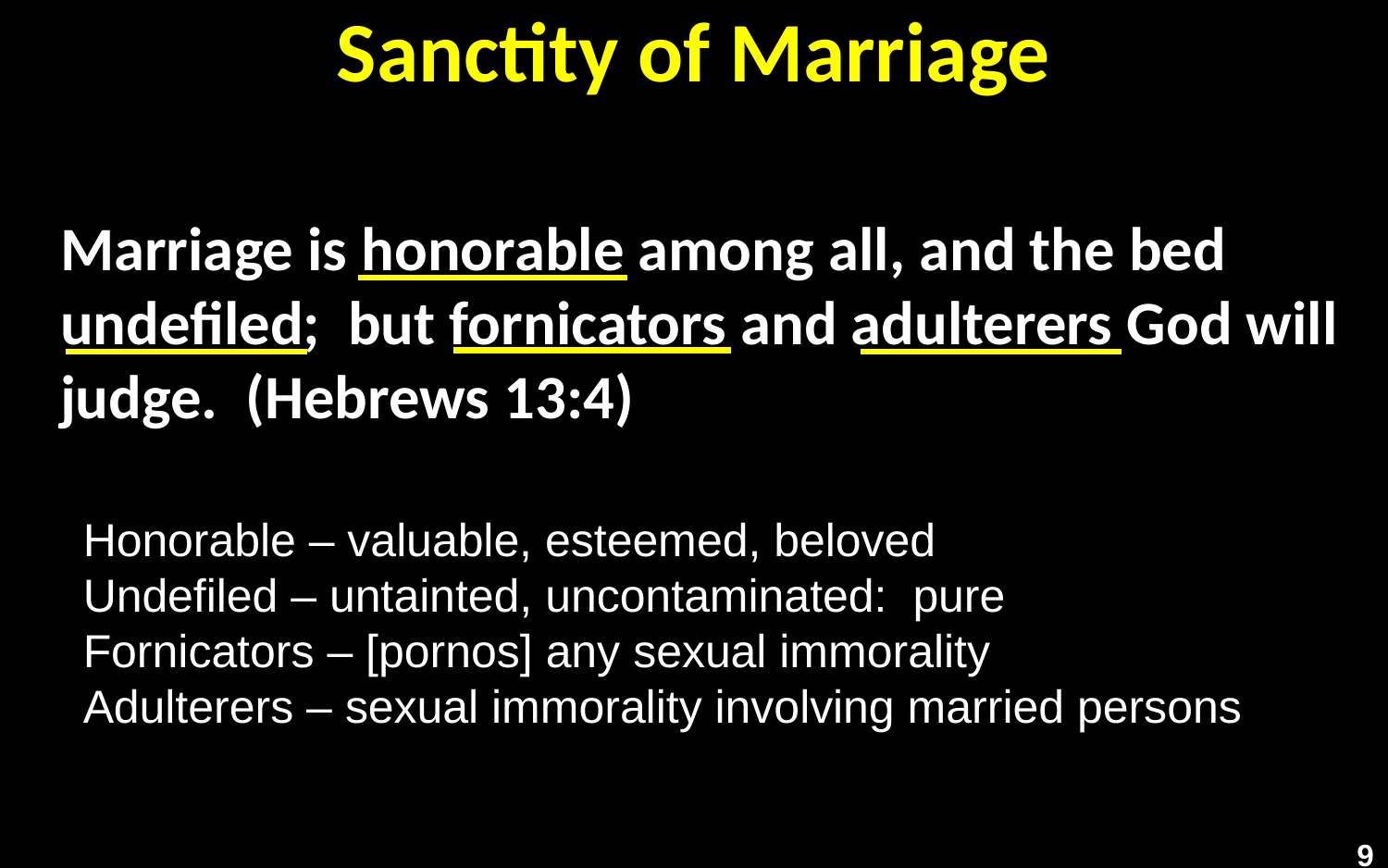

# Sanctity of Marriage
Marriage is honorable among all, and the bed undefiled;  but fornicators and adulterers God will judge.  (Hebrews 13:4)
Honorable – valuable, esteemed, beloved
Undefiled – untainted, uncontaminated:  pure
Fornicators – [pornos] any sexual immorality
Adulterers – sexual immorality involving married persons
9